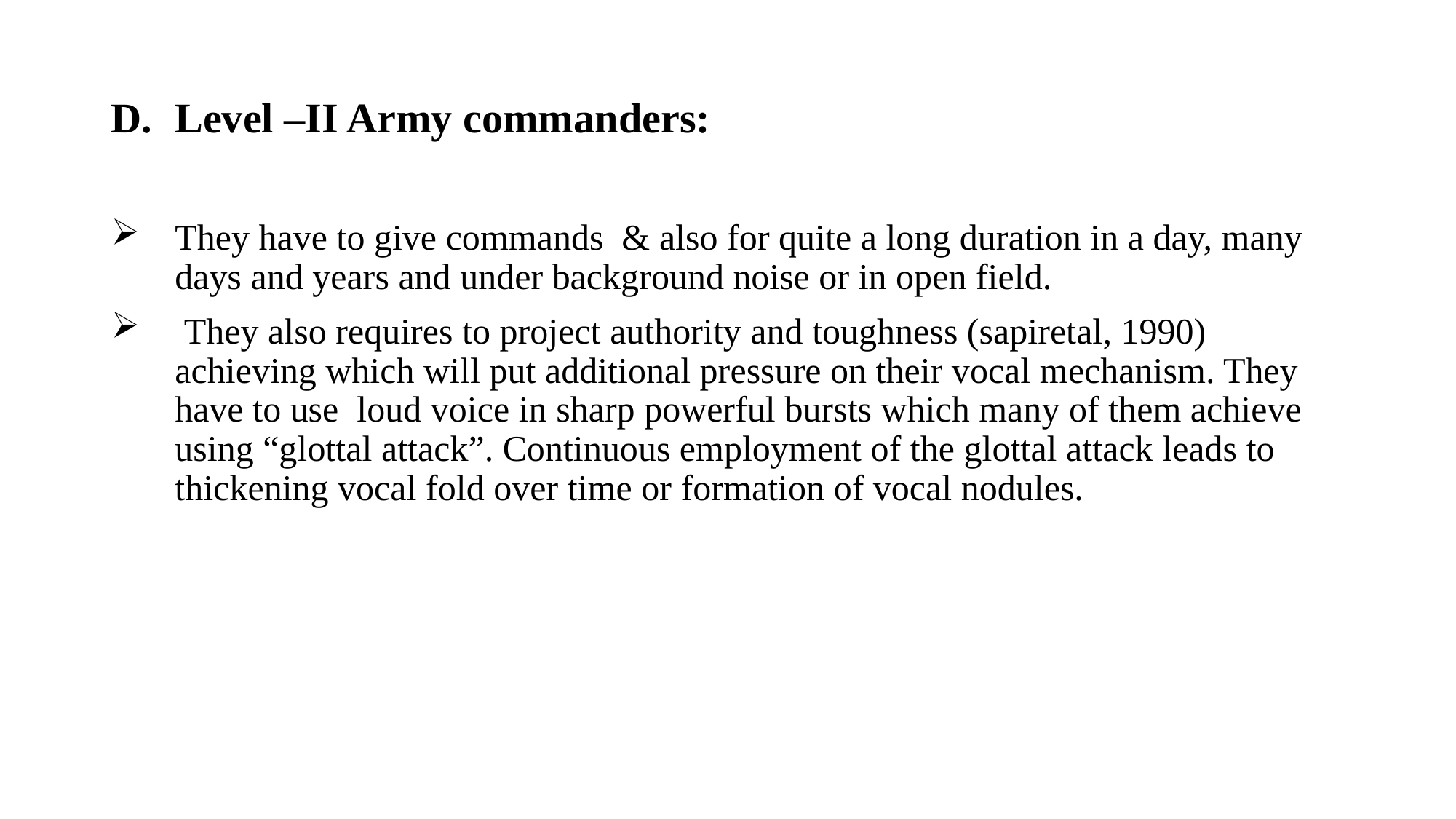

Level –II Army commanders:

They have to give commands  & also for quite a long duration in a day, many days and years and under background noise or in open field.
 They also requires to project authority and toughness (sapiretal, 1990) achieving which will put additional pressure on their vocal mechanism. They have to use  loud voice in sharp powerful bursts which many of them achieve using “glottal attack”. Continuous employment of the glottal attack leads to thickening vocal fold over time or formation of vocal nodules.